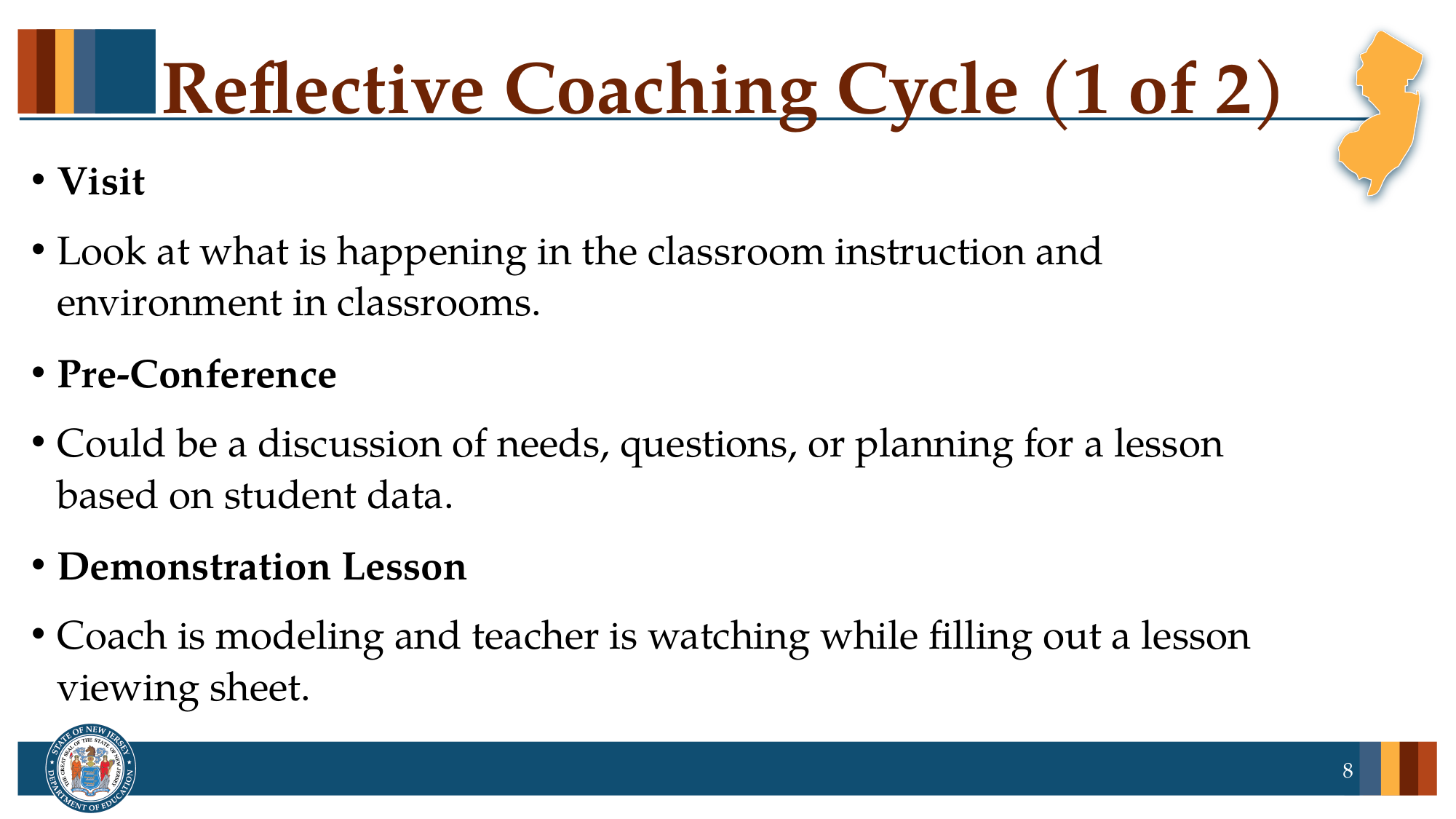

# Reflective Coaching Cycle (1 of 2)
Visit
Look at what is happening in the classroom instruction and environment in classrooms.
Pre-Conference
Could be a discussion of needs, questions, or planning for a lesson based on student data.
Demonstration Lesson
Coach is modeling and teacher is watching while filling out a lesson viewing sheet.
8